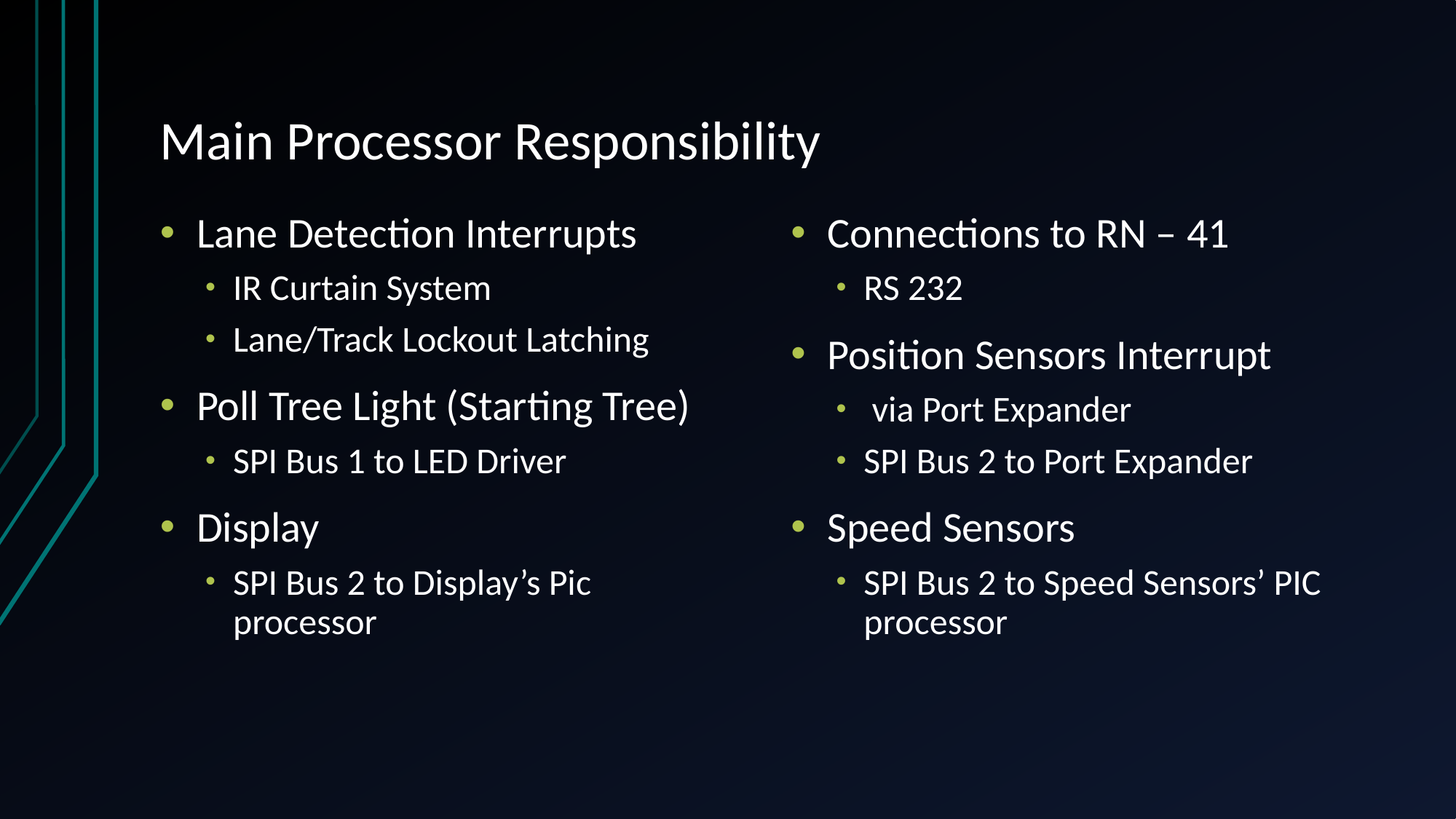

# Main Processor Responsibility
Lane Detection Interrupts
IR Curtain System
Lane/Track Lockout Latching
Poll Tree Light (Starting Tree)
SPI Bus 1 to LED Driver
Display
SPI Bus 2 to Display’s Pic processor

Connections to RN – 41
RS 232
Position Sensors Interrupt
 via Port Expander
SPI Bus 2 to Port Expander
Speed Sensors
SPI Bus 2 to Speed Sensors’ PIC processor